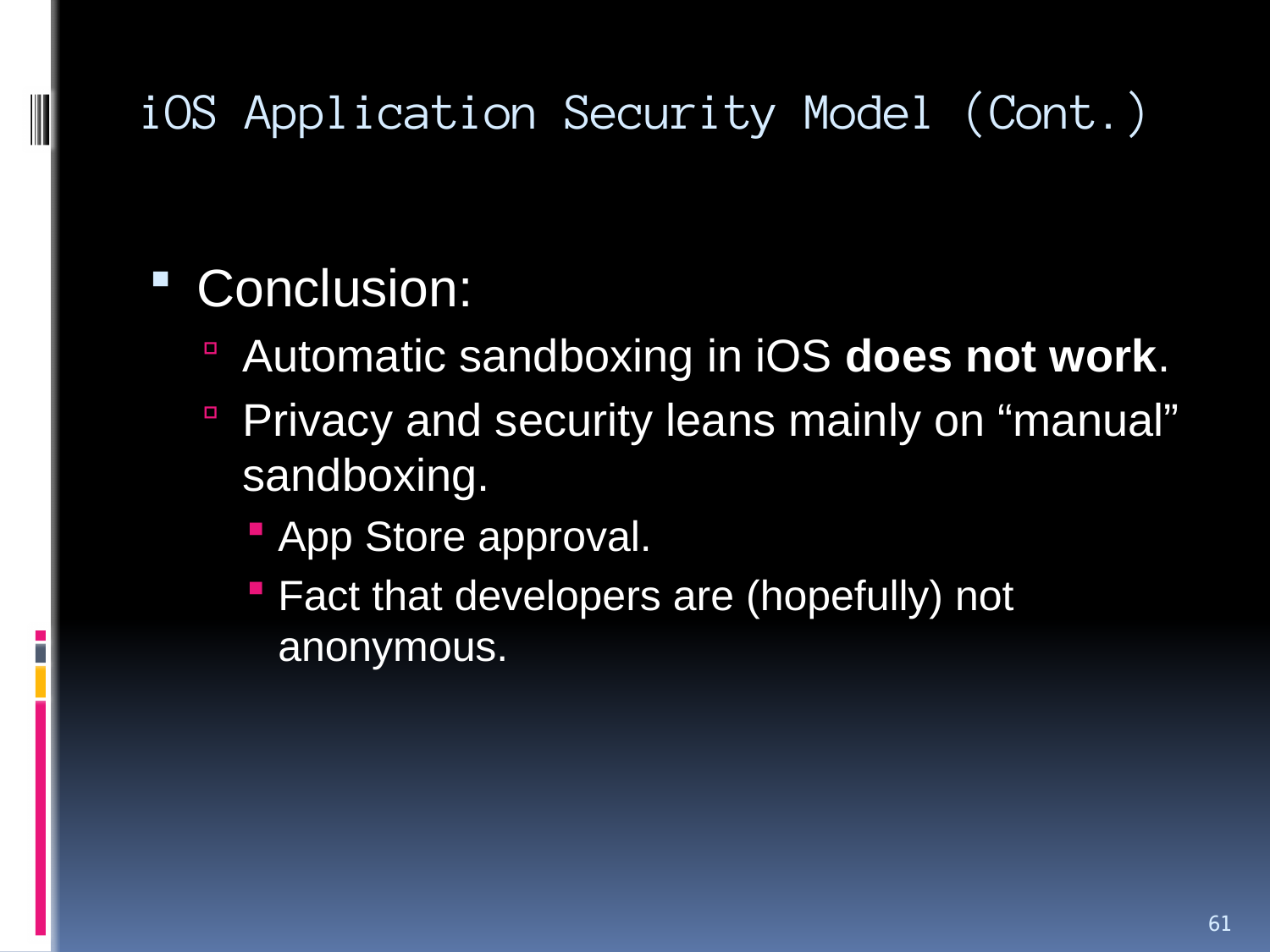

# iOS Application Security Model (Cont.)
Conclusion:
Automatic sandboxing in iOS does not work.
Privacy and security leans mainly on “manual” sandboxing.
App Store approval.
Fact that developers are (hopefully) not anonymous.
61